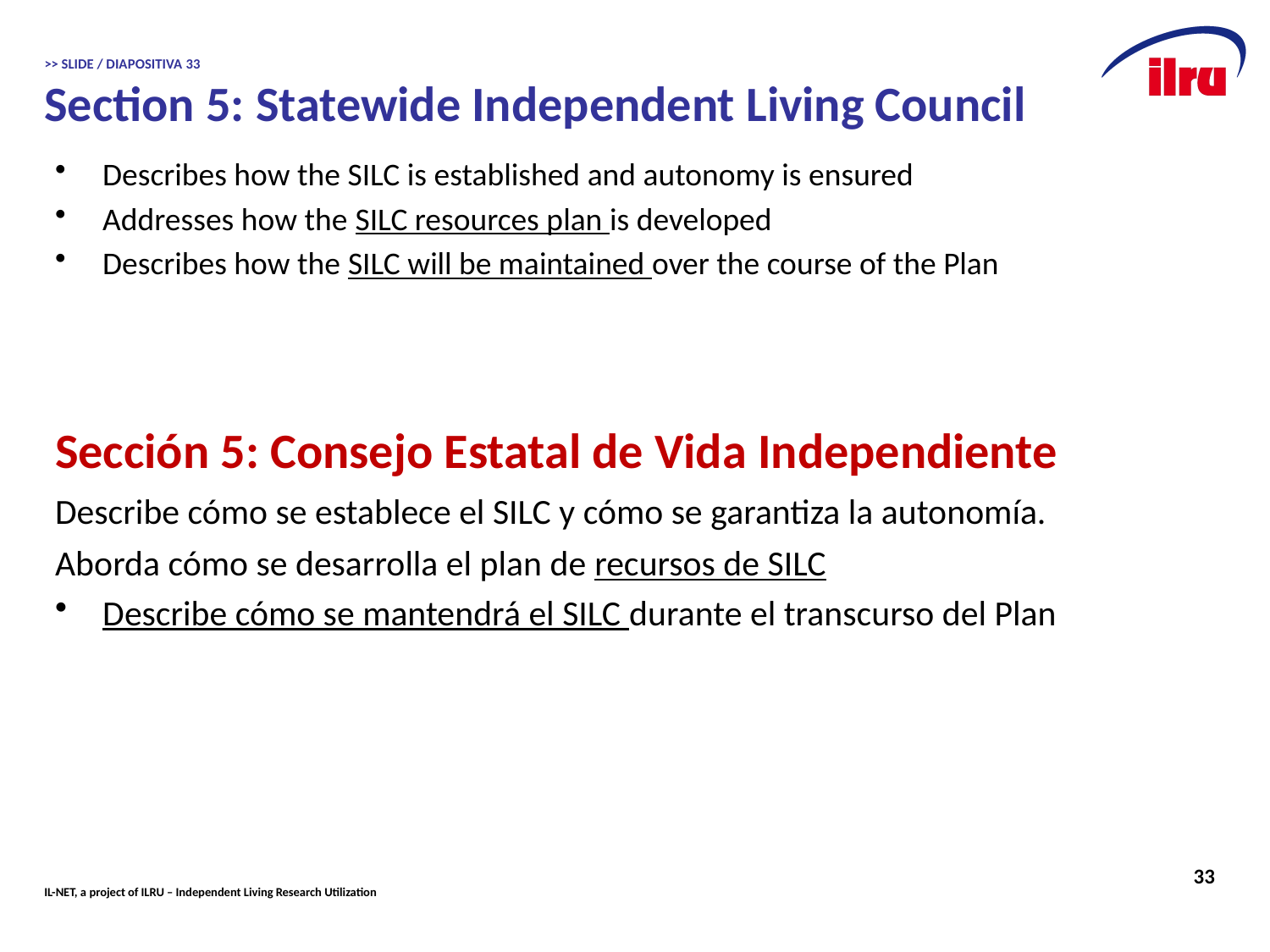

# >> SLIDE / DIAPOSITIVA 33 Section 5: Statewide Independent Living Council
Describes how the SILC is established and autonomy is ensured
Addresses how the SILC resources plan is developed
Describes how the SILC will be maintained over the course of the Plan

Sección 5: Consejo Estatal de Vida Independiente
Describe cómo se establece el SILC y cómo se garantiza la autonomía.
Aborda cómo se desarrolla el plan de recursos de SILC
Describe cómo se mantendrá el SILC durante el transcurso del Plan

33